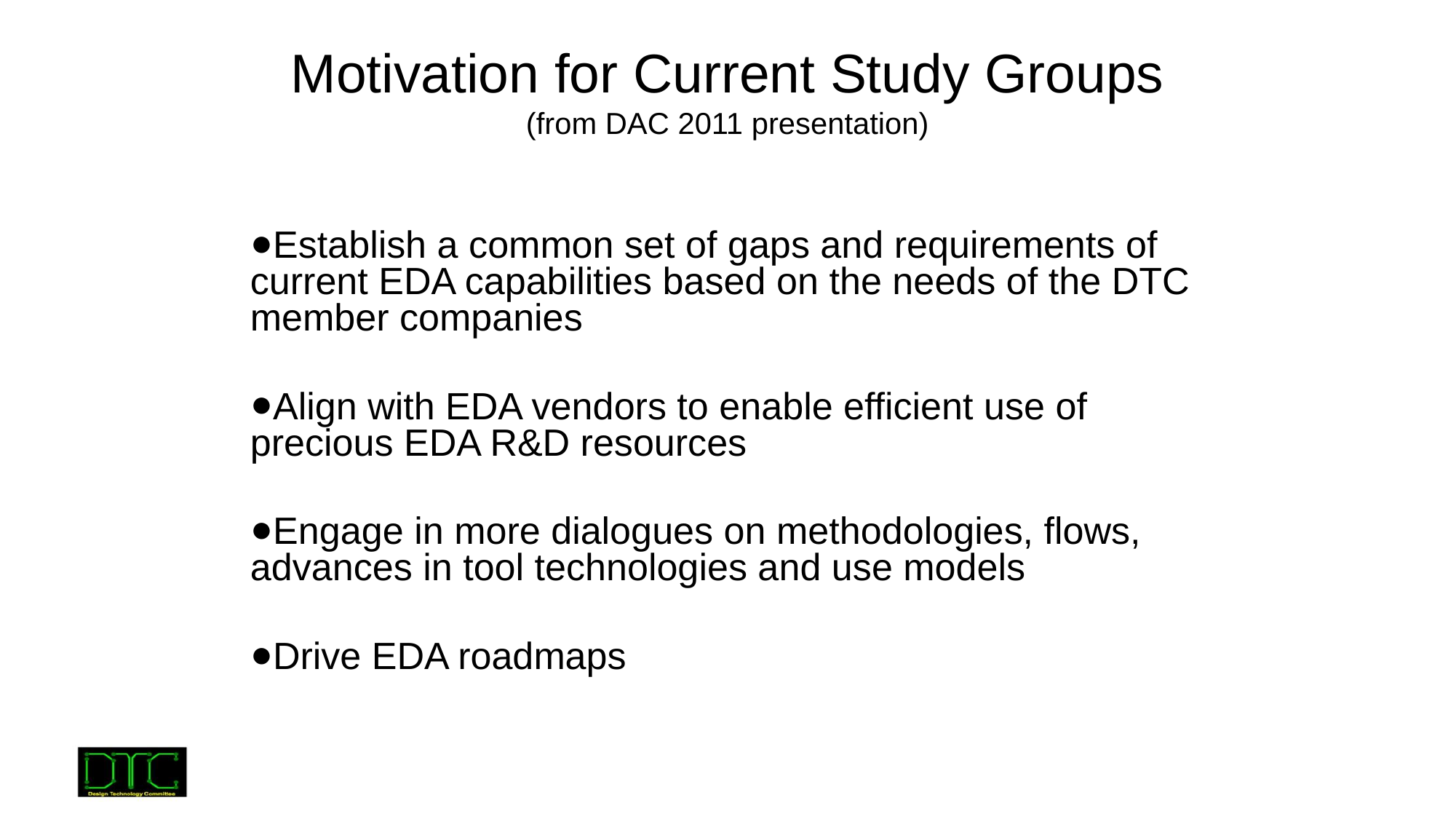

# Motivation for Current Study Groups (from DAC 2011 presentation)
Establish a common set of gaps and requirements of current EDA capabilities based on the needs of the DTC member companies

Align with EDA vendors to enable efficient use of precious EDA R&D resources

Engage in more dialogues on methodologies, flows, advances in tool technologies and use models

Drive EDA roadmaps